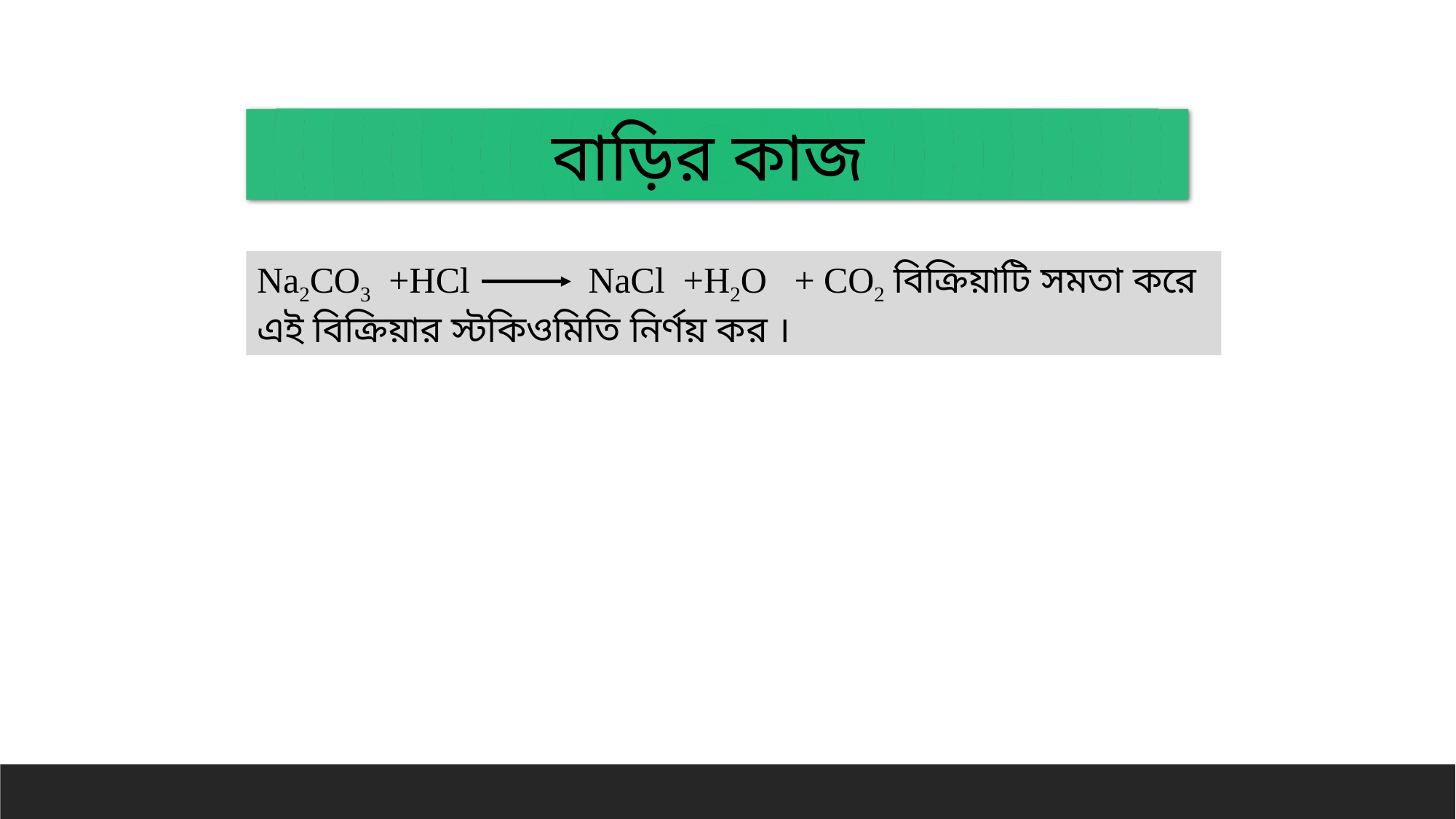

বাড়ির কাজ
Na2CO3  +HCl             NaCl  +H2O   + CO2 বিক্রিয়াটি সমতা করে এই বিক্রিয়ার স্টকিওমিতি নির্ণয় কর ।